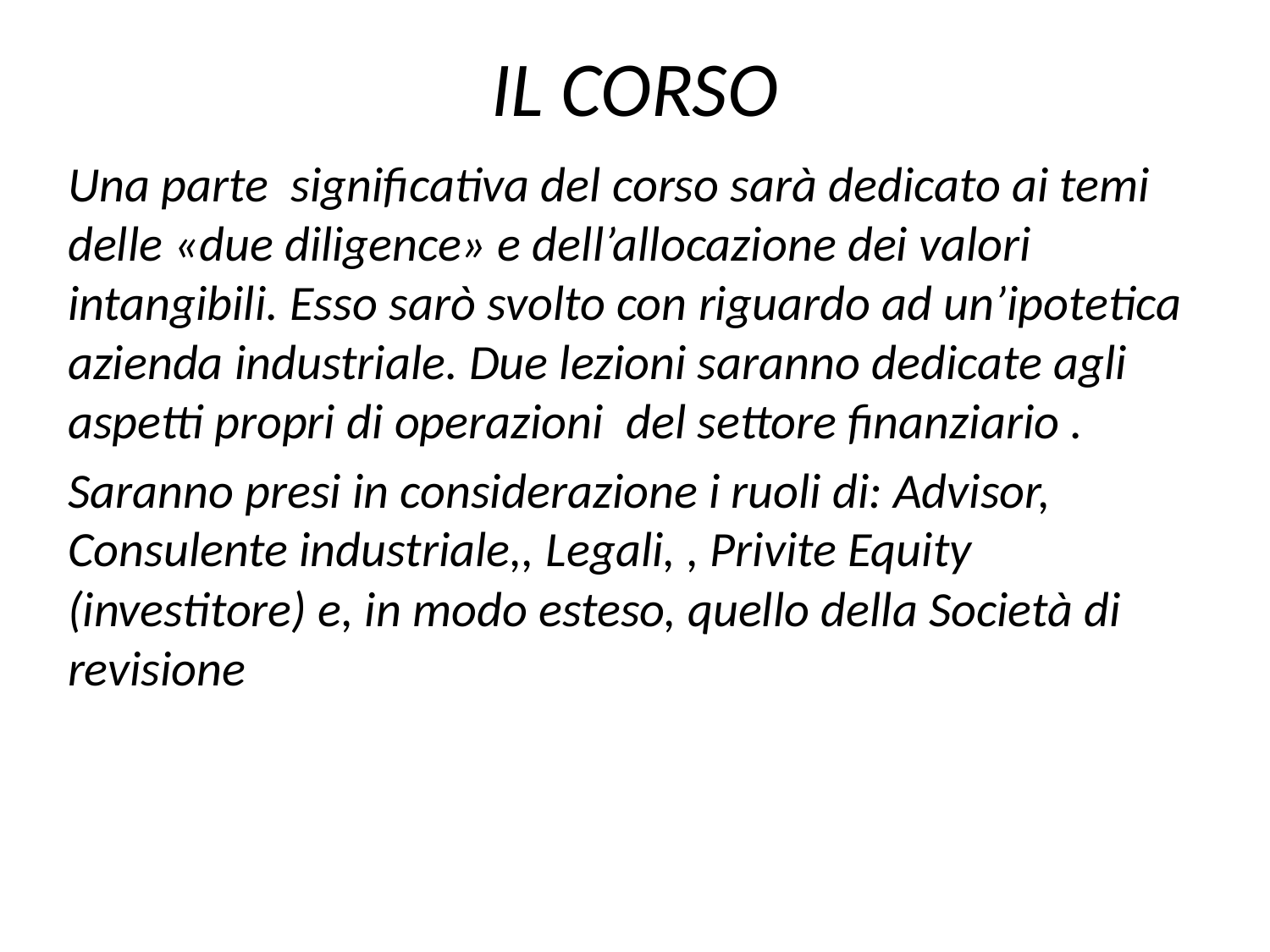

# IL CORSO
Una parte  significativa del corso sarà dedicato ai temi delle «due diligence» e dell’allocazione dei valori intangibili. Esso sarò svolto con riguardo ad un’ipotetica azienda industriale. Due lezioni saranno dedicate agli aspetti propri di operazioni  del settore finanziario .
Saranno presi in considerazione i ruoli di: Advisor, Consulente industriale,, Legali, , Privite Equity (investitore) e, in modo esteso, quello della Società di revisione